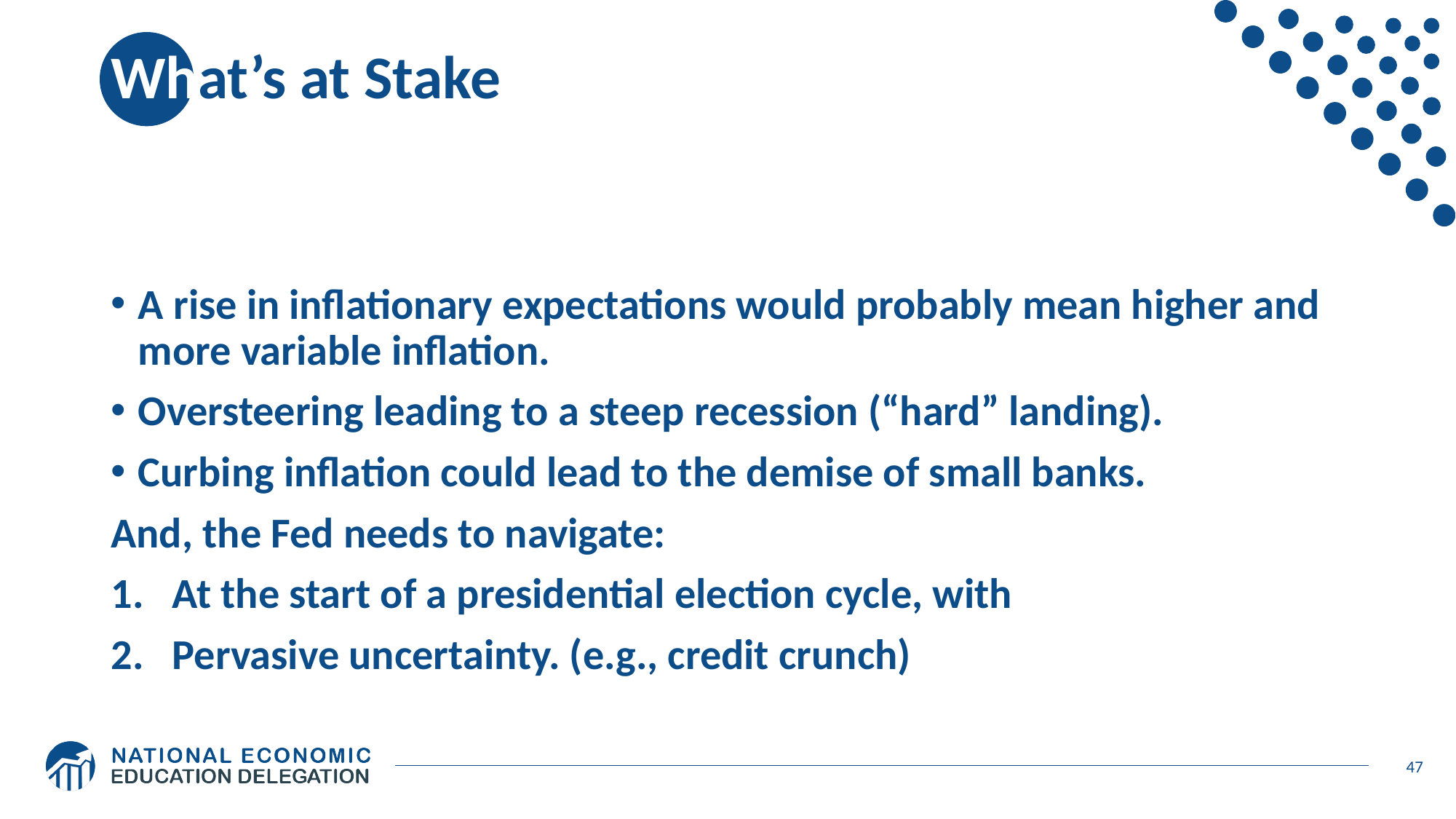

# What’s at Stake

A rise in inflationary expectations would probably mean higher and more variable inflation.
Oversteering leading to a steep recession (“hard” landing).
Curbing inflation could lead to the demise of small banks.
And, the Fed needs to navigate:
At the start of a presidential election cycle, with
Pervasive uncertainty. (e.g., credit crunch)
47